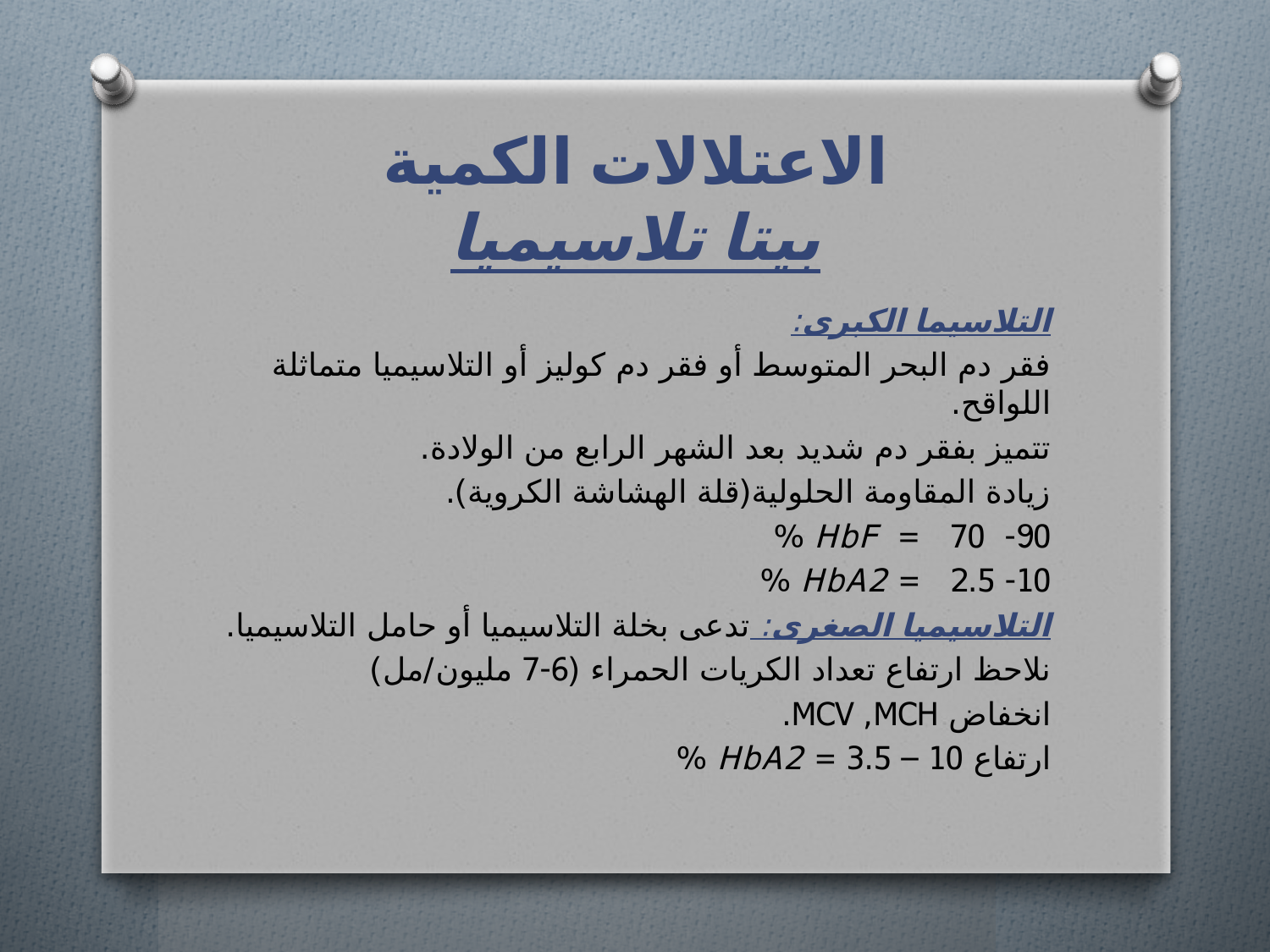

# الاعتلالات الكمية بيتا تلاسيميا
التلاسيما الكبرى:
فقر دم البحر المتوسط أو فقر دم كوليز أو التلاسيميا متماثلة اللواقح.
تتميز بفقر دم شديد بعد الشهر الرابع من الولادة.
زيادة المقاومة الحلولية(قلة الهشاشة الكروية).
HbF  =   70  -90 %
HbA2 =   2.5 -10 %
التلاسيميا الصغرى: تدعى بخلة التلاسيميا أو حامل التلاسيميا.
نلاحظ ارتفاع تعداد الكريات الحمراء (6-7 مليون/مل)
انخفاض MCV ,MCH.
ارتفاع HbA2 = 3.5 – 10 %